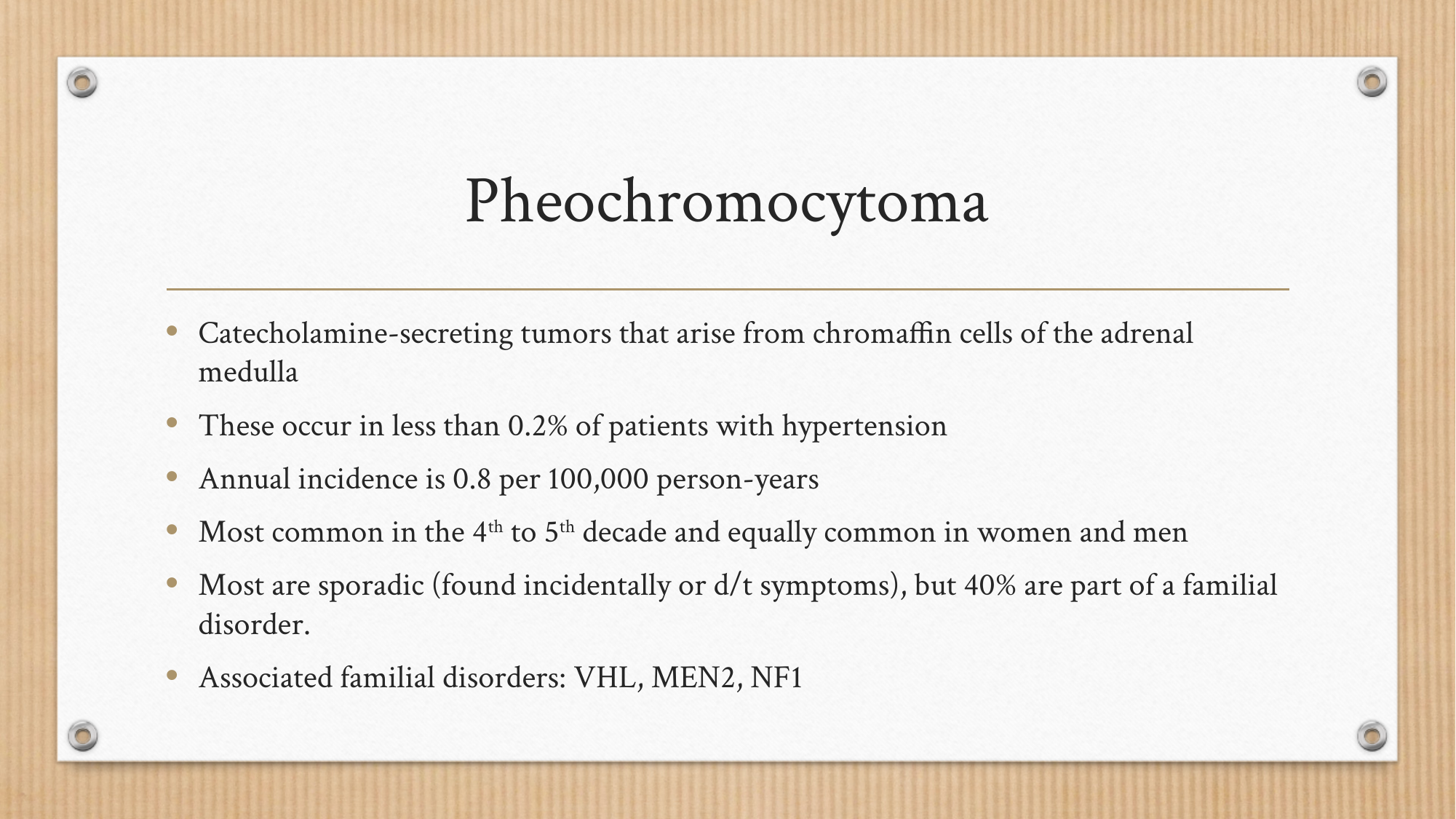

# Pheochromocytoma
Catecholamine-secreting tumors that arise from chromaffin cells of the adrenal medulla
These occur in less than 0.2% of patients with hypertension
Annual incidence is 0.8 per 100,000 person-years
Most common in the 4th to 5th decade and equally common in women and men
Most are sporadic (found incidentally or d/t symptoms), but 40% are part of a familial disorder.
Associated familial disorders: VHL, MEN2, NF1